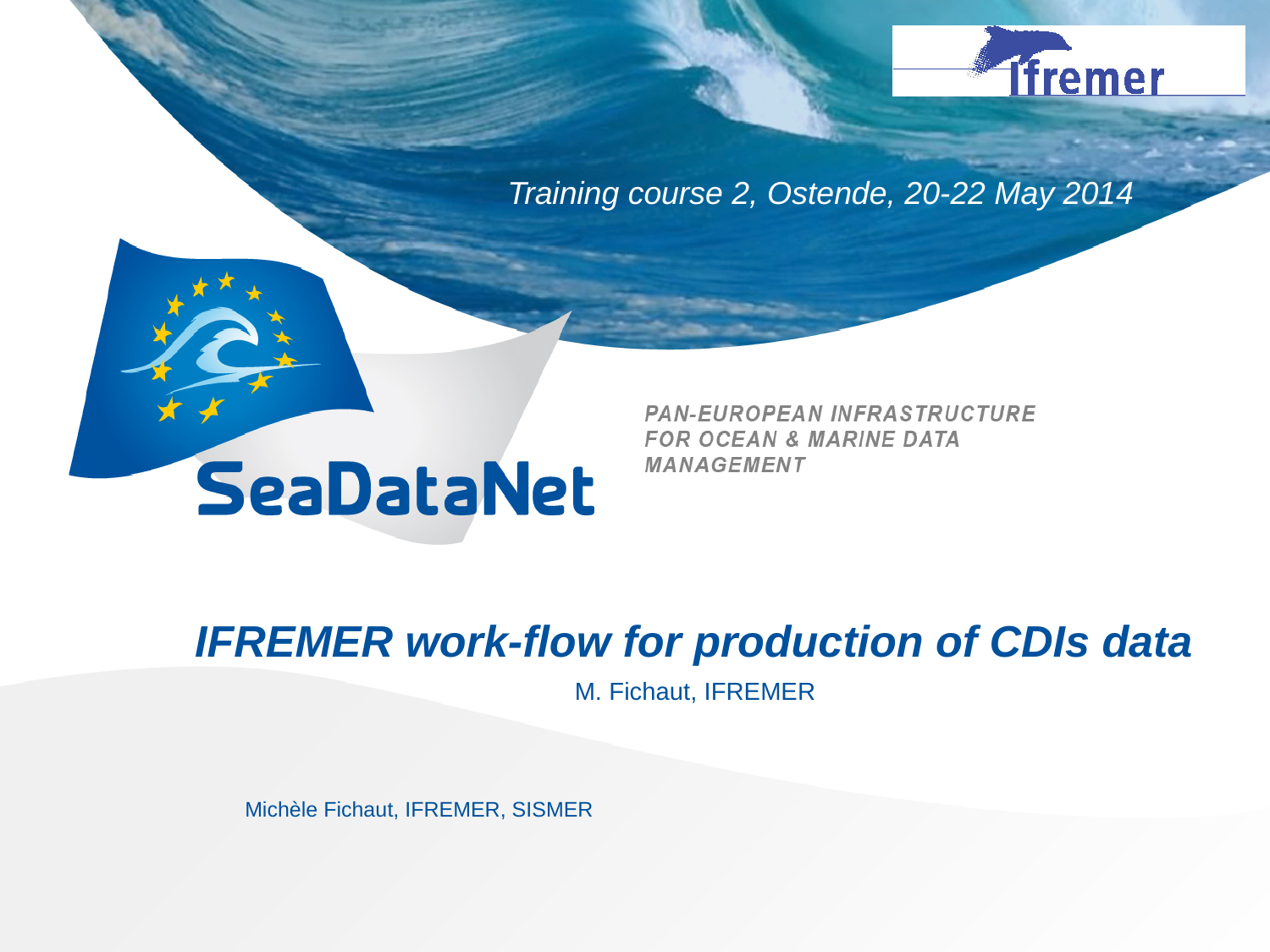

# IFREMER work-flow for production of CDIs data
M. Fichaut, IFREMER
Michèle Fichaut, IFREMER, SISMER